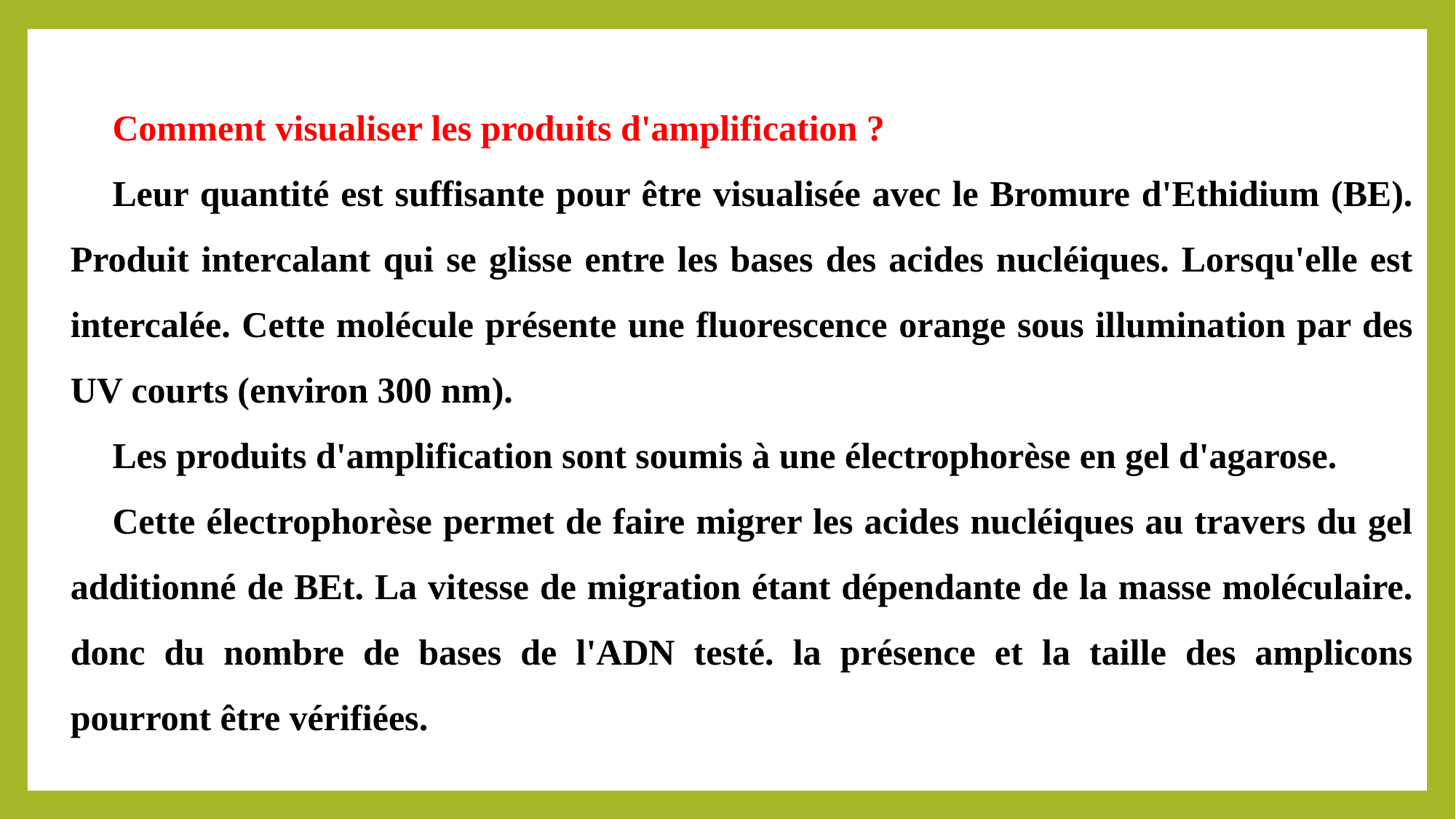

Comment visualiser les produits d'amplification ?
Leur quantité est suffisante pour être visualisée avec le Bromure d'Ethidium (BE). Produit intercalant qui se glisse entre les bases des acides nucléiques. Lorsqu'elle est intercalée. Cette molécule présente une fluorescence orange sous illumination par des UV courts (environ 300 nm).
Les produits d'amplification sont soumis à une électrophorèse en gel d'agarose.
Cette électrophorèse permet de faire migrer les acides nucléiques au travers du gel additionné de BEt. La vitesse de migration étant dépendante de la masse moléculaire. donc du nombre de bases de l'ADN testé. la présence et la taille des amplicons pourront être vérifiées.